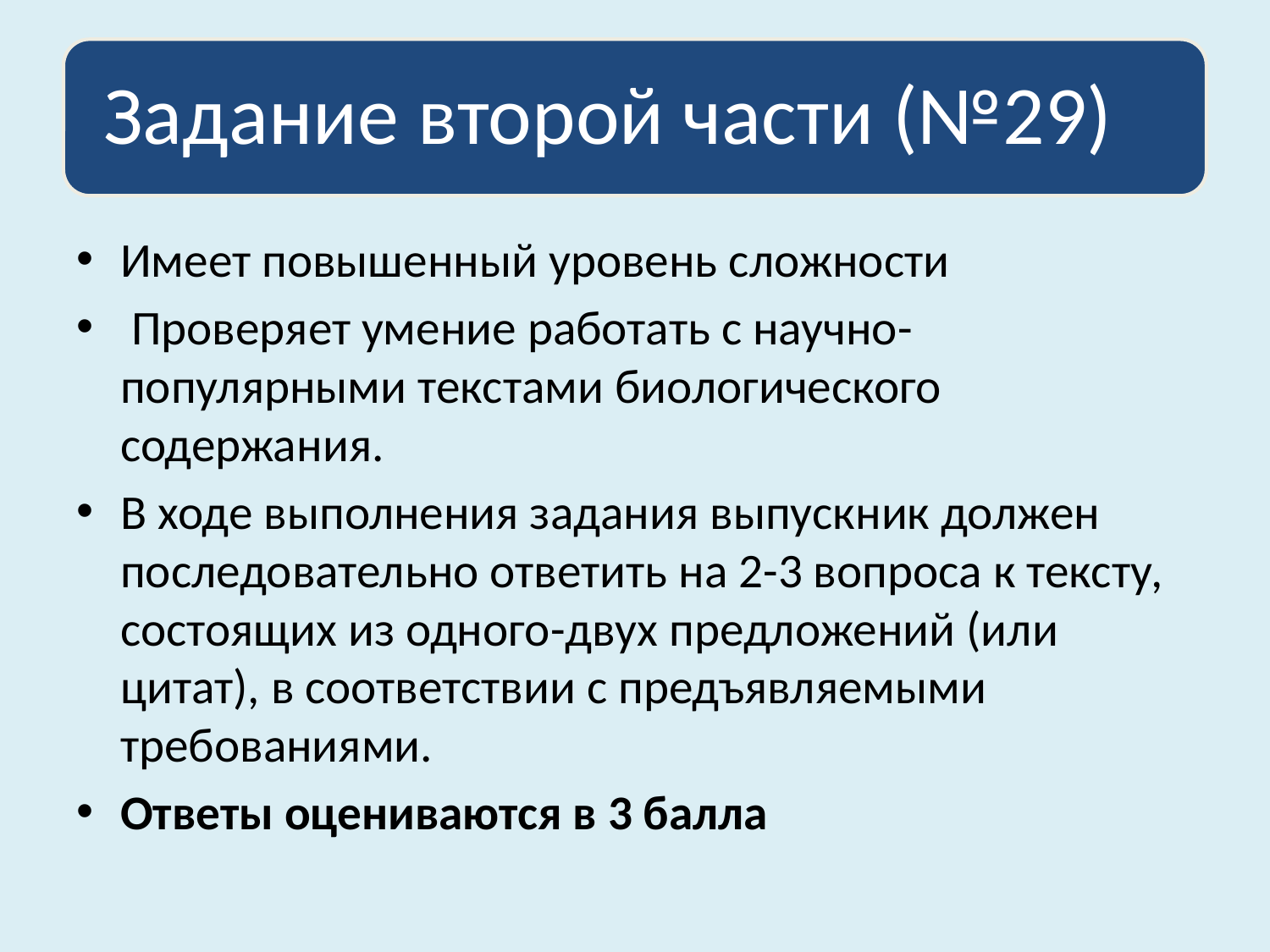

Задание второй части (№29)
Имеет повышенный уровень сложности
 Проверяет умение работать с научно-популярными текстами биологического содержания.
В ходе выполнения задания выпускник должен последовательно ответить на 2-3 вопроса к тексту, состоящих из одного-двух предложений (или цитат), в соответствии с предъявляемыми требованиями.
Ответы оцениваются в 3 балла